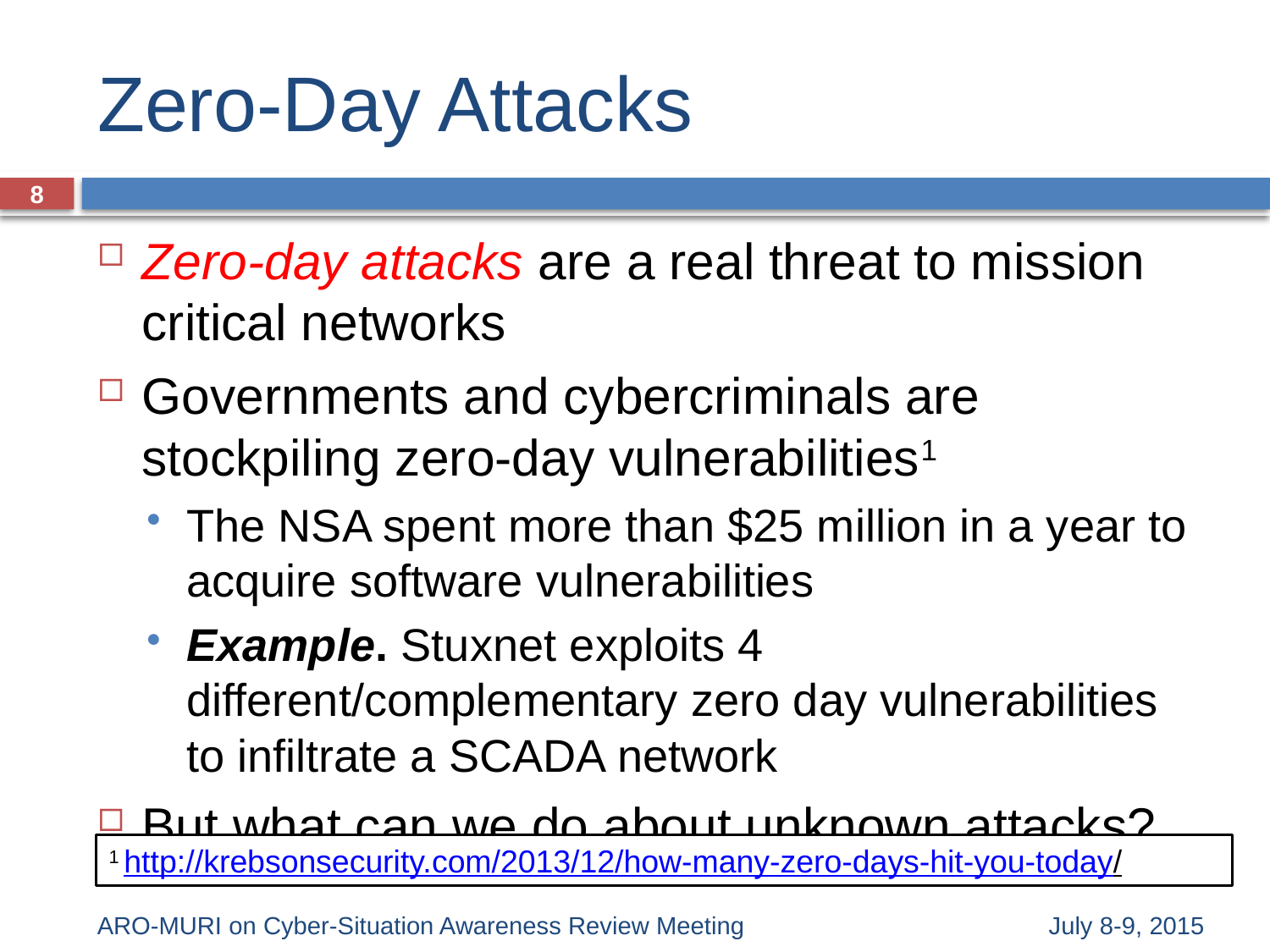

# Zero-Day Attacks
8
Zero-day attacks are a real threat to mission critical networks
Governments and cybercriminals are stockpiling zero-day vulnerabilities1
The NSA spent more than $25 million in a year to acquire software vulnerabilities
Example. Stuxnet exploits 4 different/complementary zero day vulnerabilities to infiltrate a SCADA network
But what can we do about unknown attacks?
1 http://krebsonsecurity.com/2013/12/how-many-zero-days-hit-you-today/
ARO-MURI on Cyber-Situation Awareness Review Meeting
July 8-9, 2015